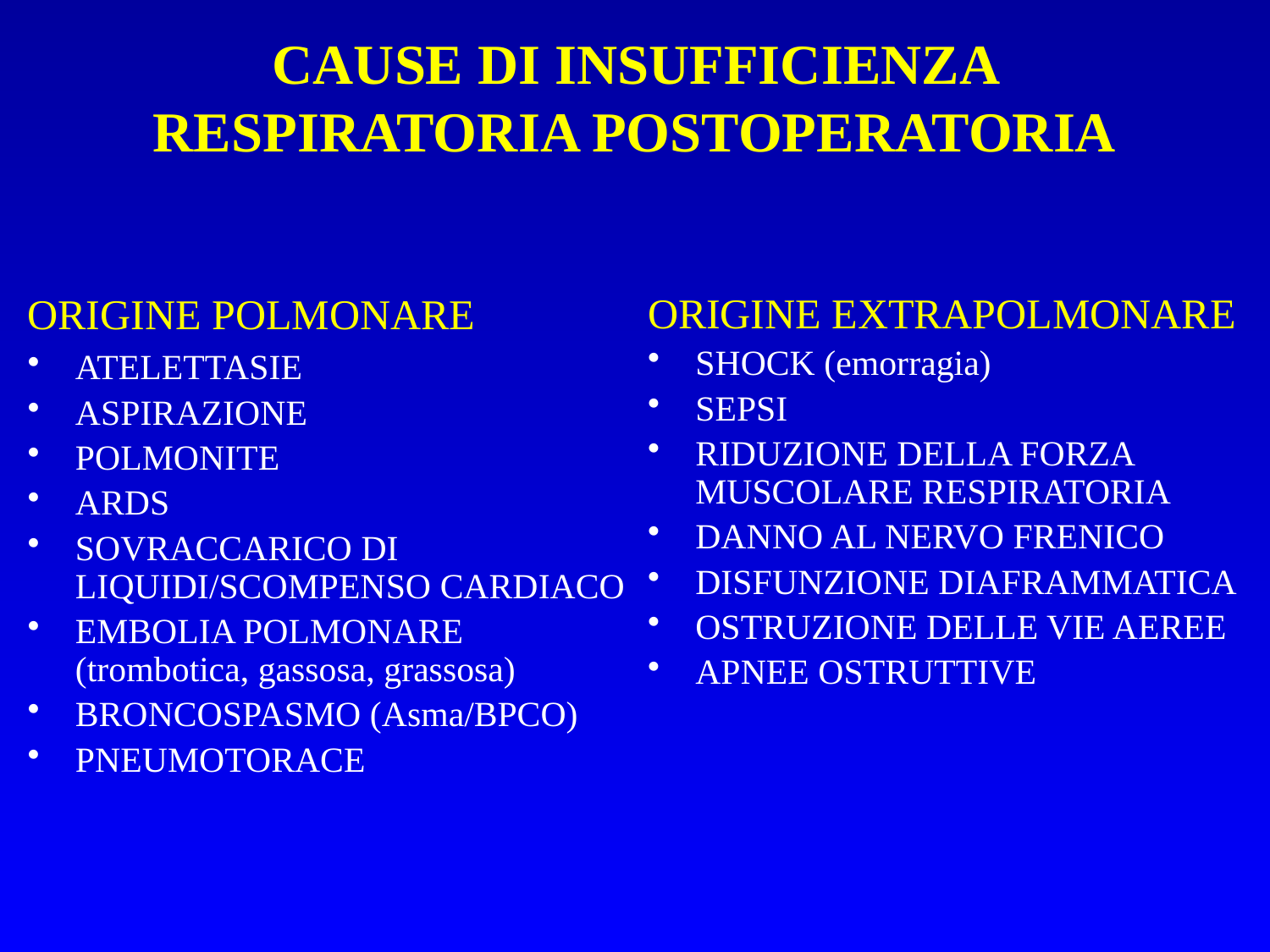

CAUSE DI INSUFFICIENZA RESPIRATORIA POSTOPERATORIA
ORIGINE POLMONARE
ATELETTASIE
ASPIRAZIONE
POLMONITE
ARDS
SOVRACCARICO DI LIQUIDI/SCOMPENSO CARDIACO
EMBOLIA POLMONARE  (trombotica, gassosa, grassosa)
BRONCOSPASMO (Asma/BPCO)
PNEUMOTORACE
ORIGINE EXTRAPOLMONARE
SHOCK (emorragia)
SEPSI
RIDUZIONE DELLA FORZA MUSCOLARE RESPIRATORIA
DANNO AL NERVO FRENICO
DISFUNZIONE DIAFRAMMATICA
OSTRUZIONE DELLE VIE AEREE
APNEE OSTRUTTIVE